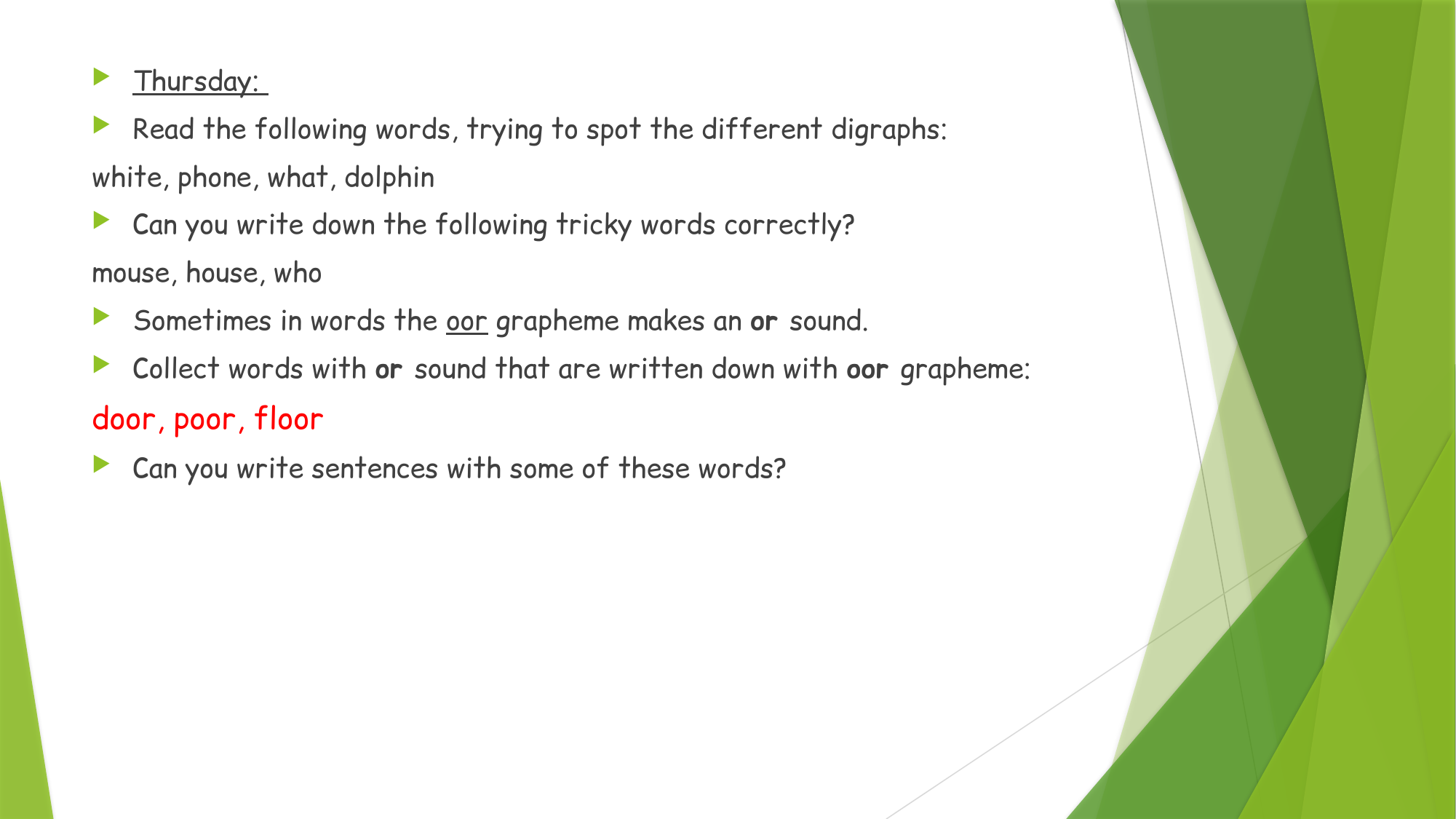

Thursday:
Read the following words, trying to spot the different digraphs:
white, phone, what, dolphin
Can you write down the following tricky words correctly?
mouse, house, who
Sometimes in words the oor grapheme makes an or sound.
Collect words with or sound that are written down with oor grapheme:
door, poor, floor
Can you write sentences with some of these words?